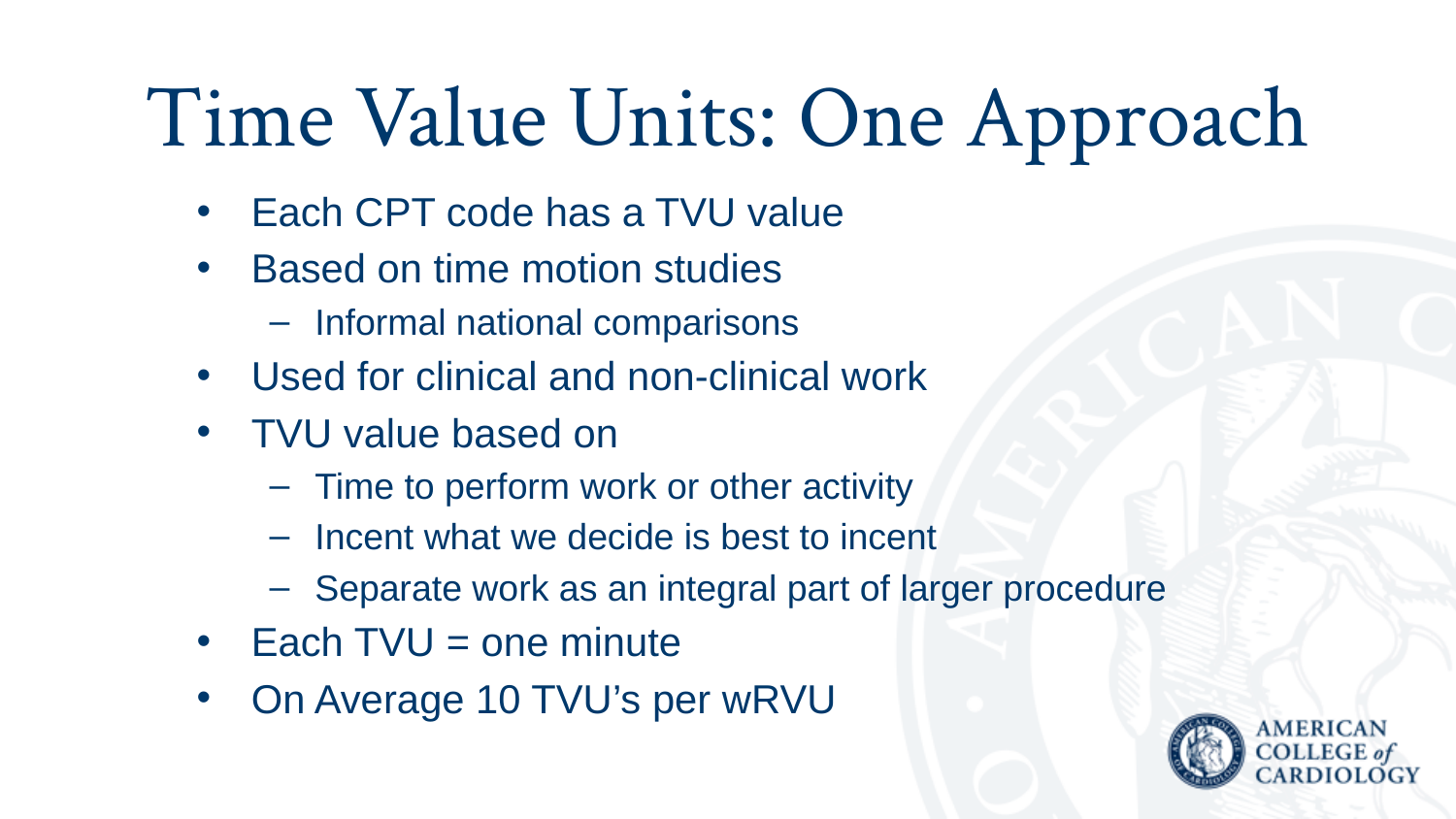

# Time Value Units: One Approach
Each CPT code has a TVU value
Based on time motion studies
Informal national comparisons
Used for clinical and non-clinical work
TVU value based on
Time to perform work or other activity
Incent what we decide is best to incent
Separate work as an integral part of larger procedure
Each TVU = one minute
On Average 10 TVU’s per wRVU